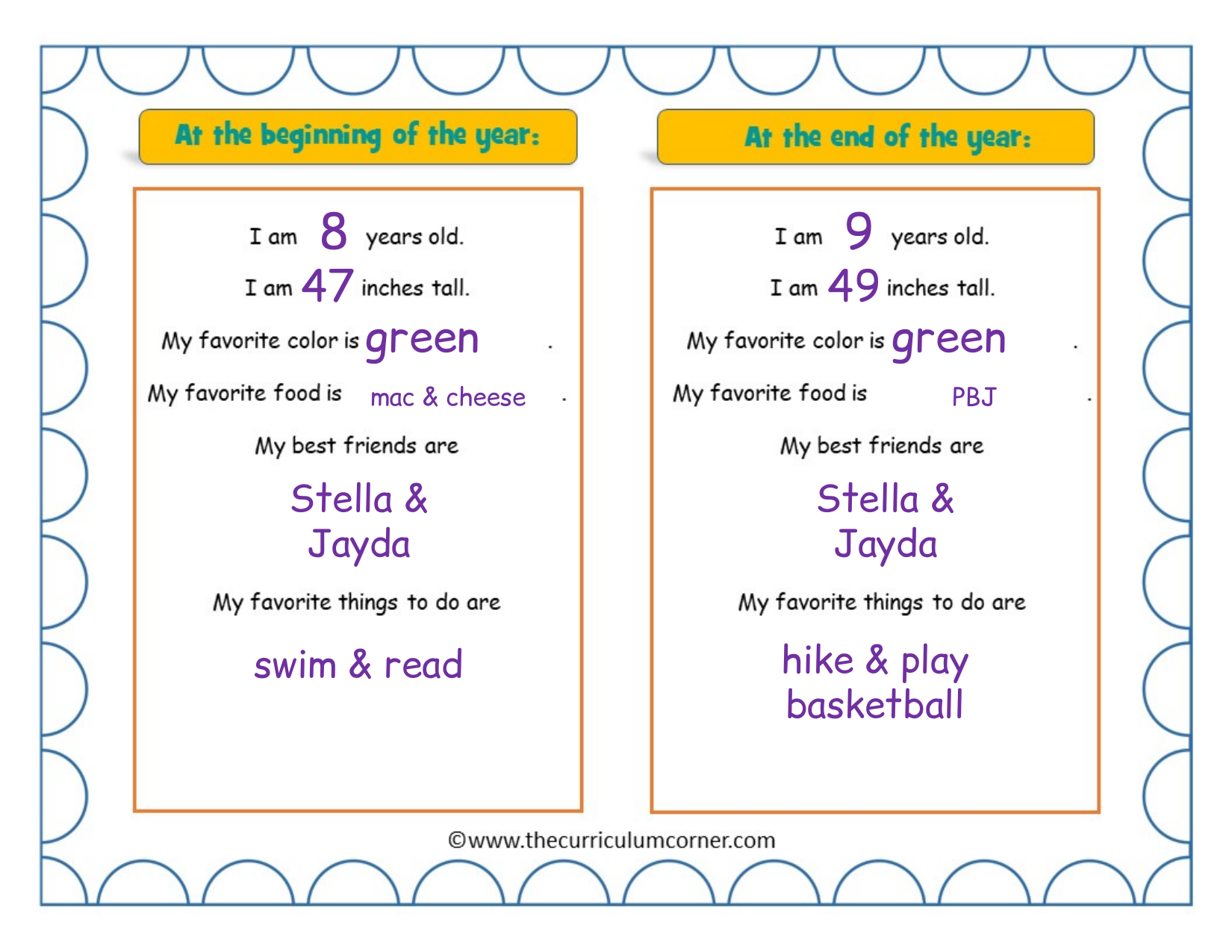

8
9
47
49
green
green
mac & cheese
PBJ
Stella &
Jayda
Stella &
Jayda
hike & play basketball
swim & read